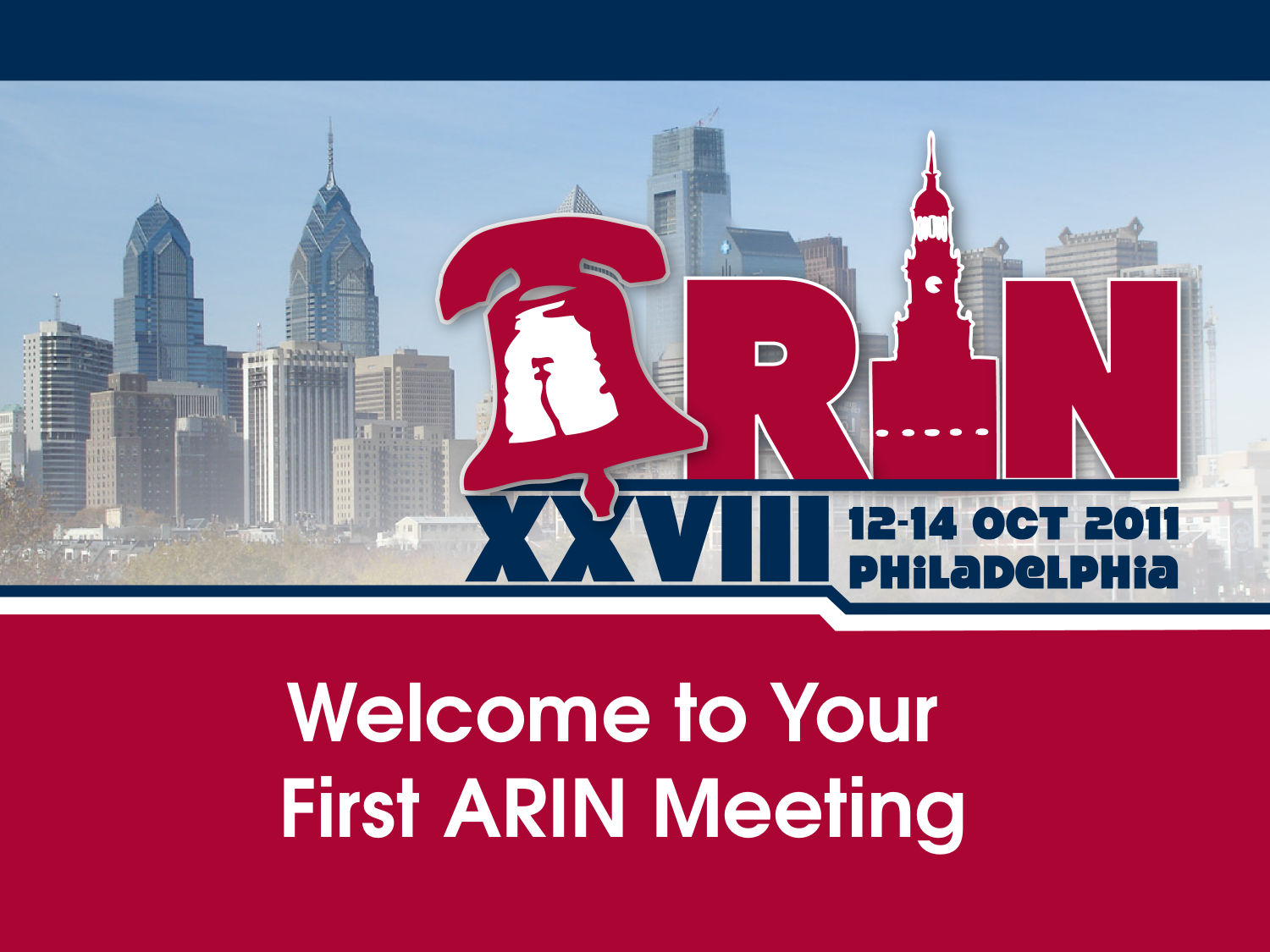

# Welcome to Your First ARIN Meeting